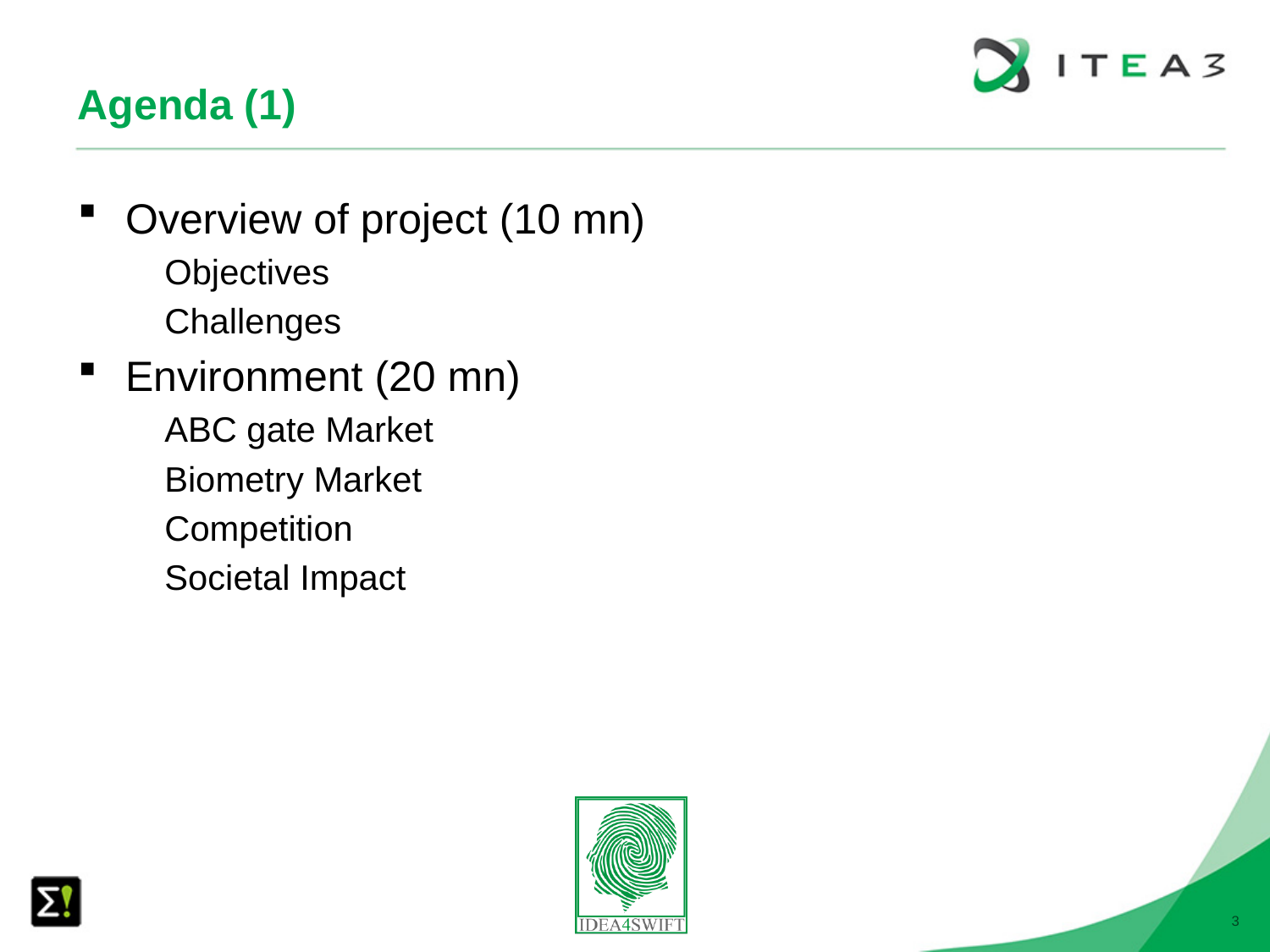

# Agenda (1)
Overview of project (10 mn)
Objectives
Challenges
Environment (20 mn)
ABC gate Market
Biometry Market
Competition
Societal Impact